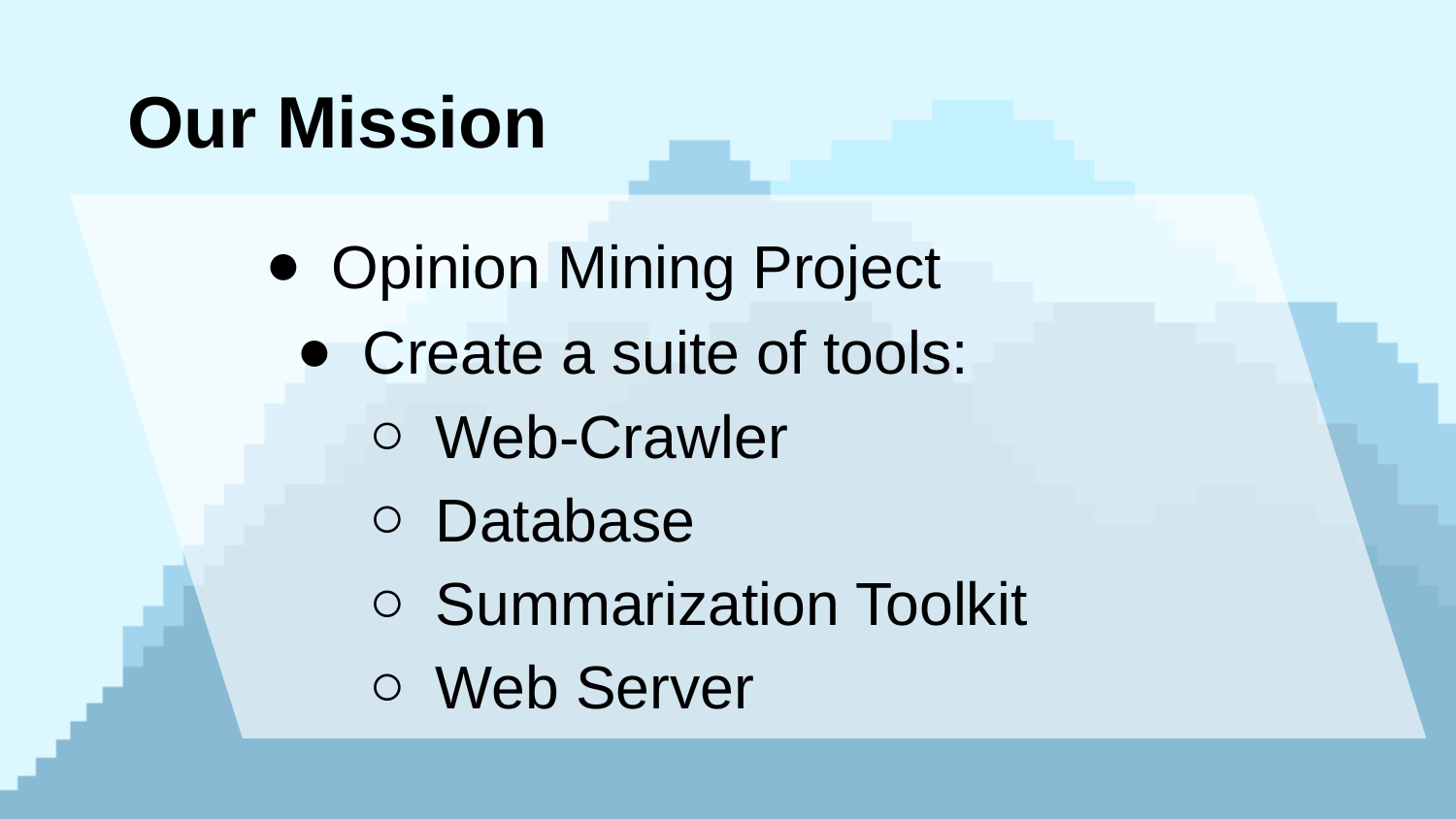

# Our Mission

Opinion Mining Project
Create a suite of tools:
Web-Crawler
Database
Summarization Toolkit
Web Server